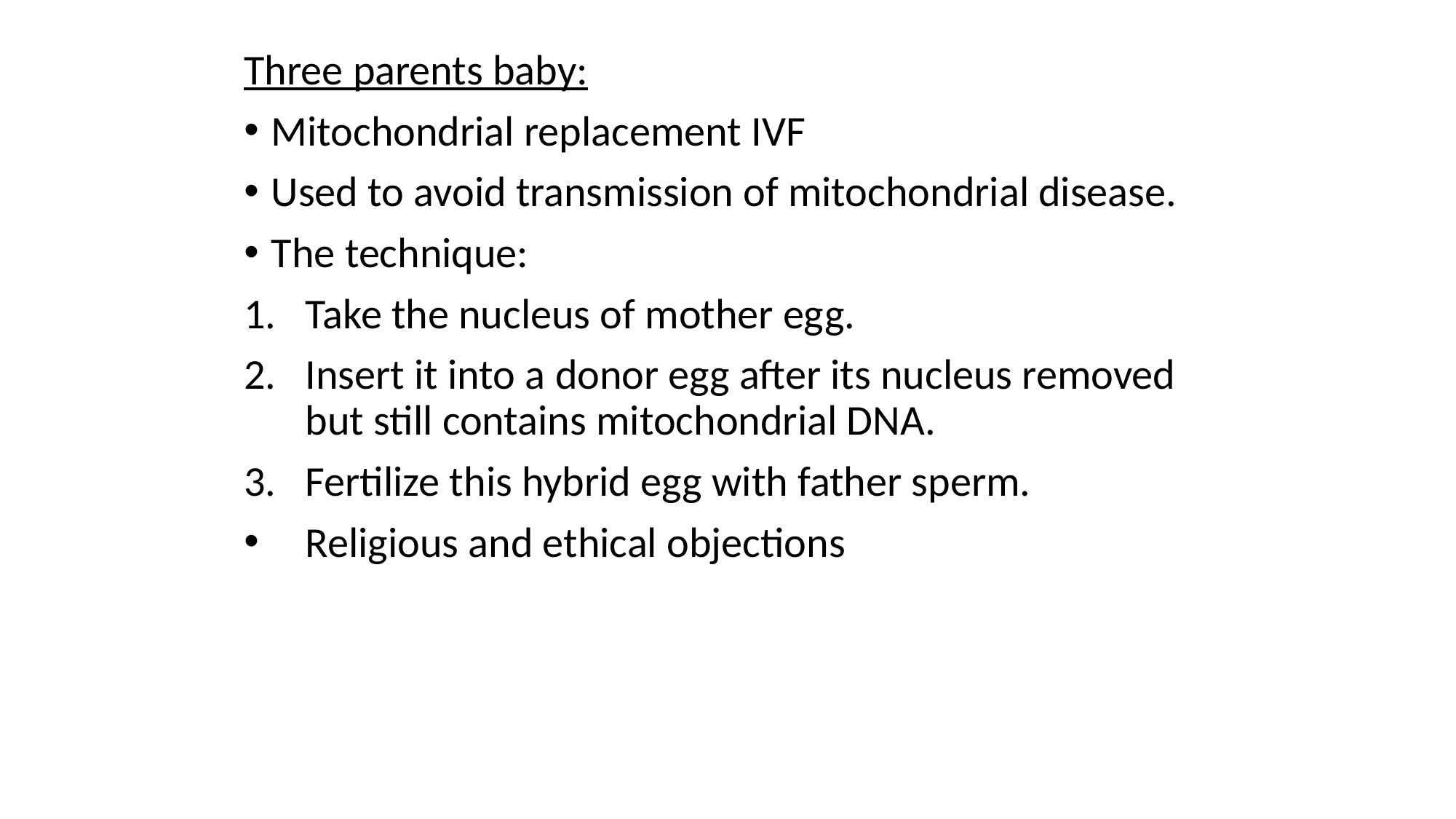

Three parents baby:
Mitochondrial replacement IVF
Used to avoid transmission of mitochondrial disease.
The technique:
Take the nucleus of mother egg.
Insert it into a donor egg after its nucleus removed but still contains mitochondrial DNA.
Fertilize this hybrid egg with father sperm.
Religious and ethical objections